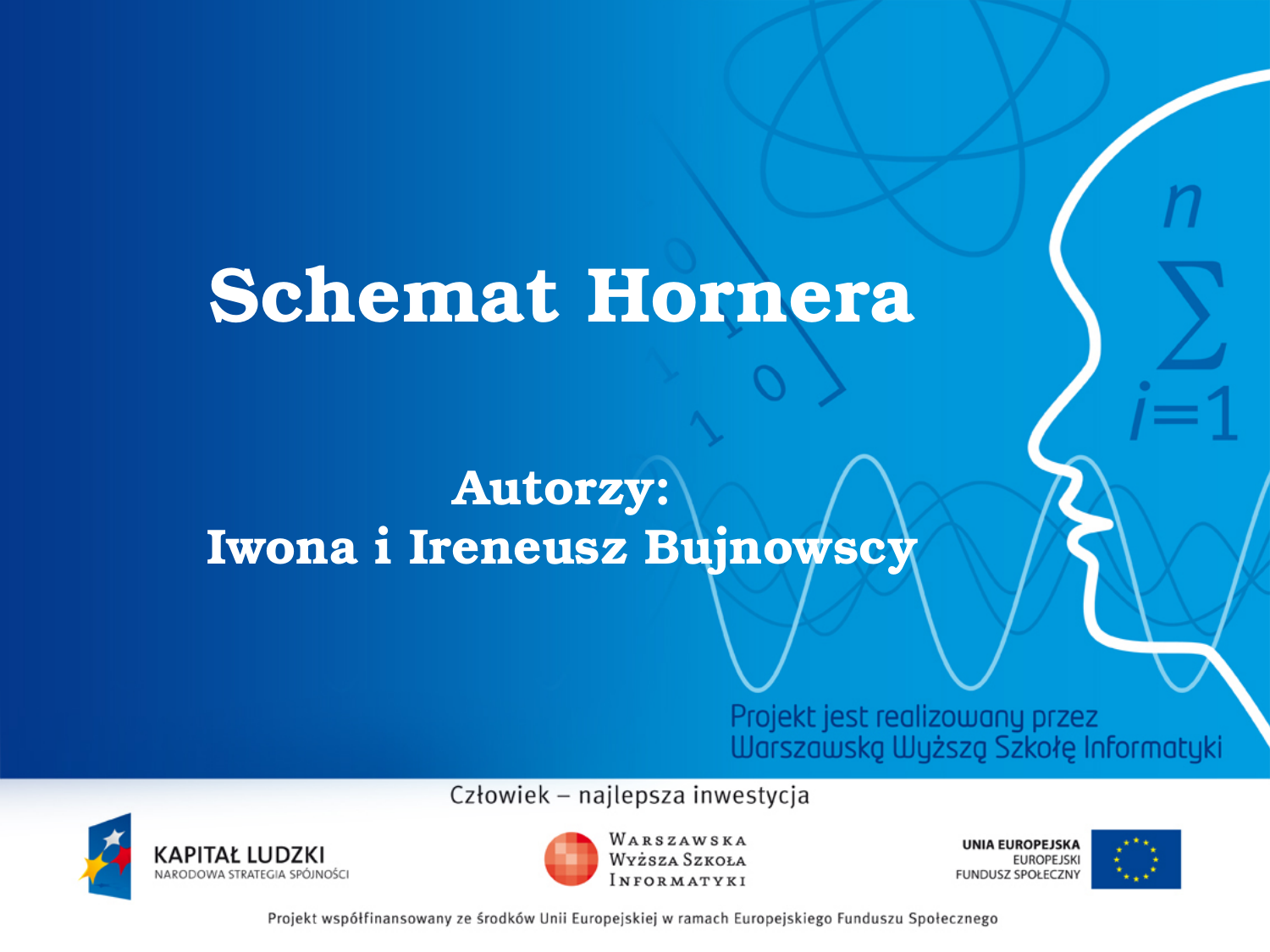

# Schemat Hornera Autorzy: Iwona i Ireneusz Bujnowscy
2